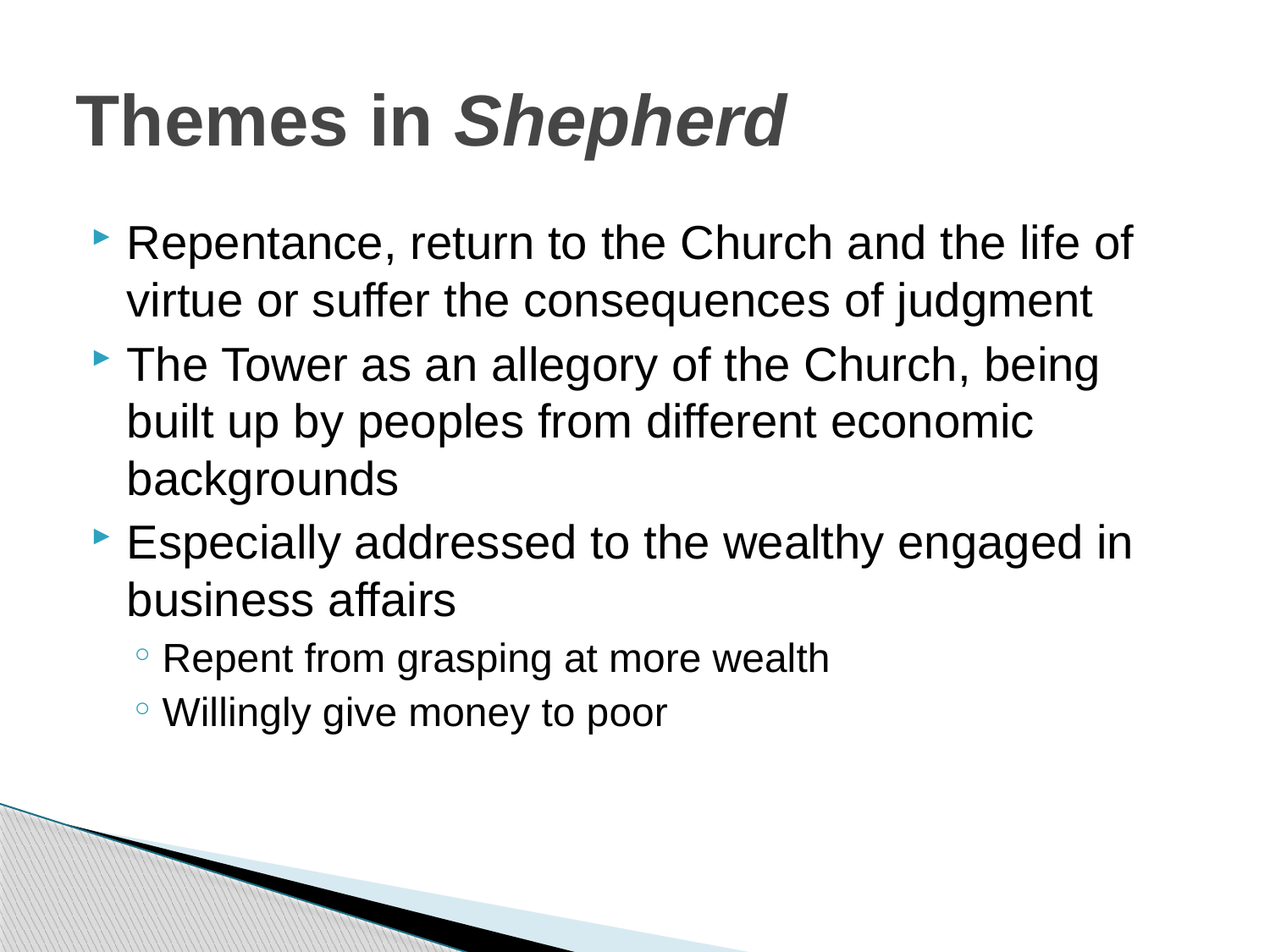

# Themes in Shepherd
Repentance, return to the Church and the life of virtue or suffer the consequences of judgment
The Tower as an allegory of the Church, being built up by peoples from different economic backgrounds
Especially addressed to the wealthy engaged in business affairs
Repent from grasping at more wealth
Willingly give money to poor